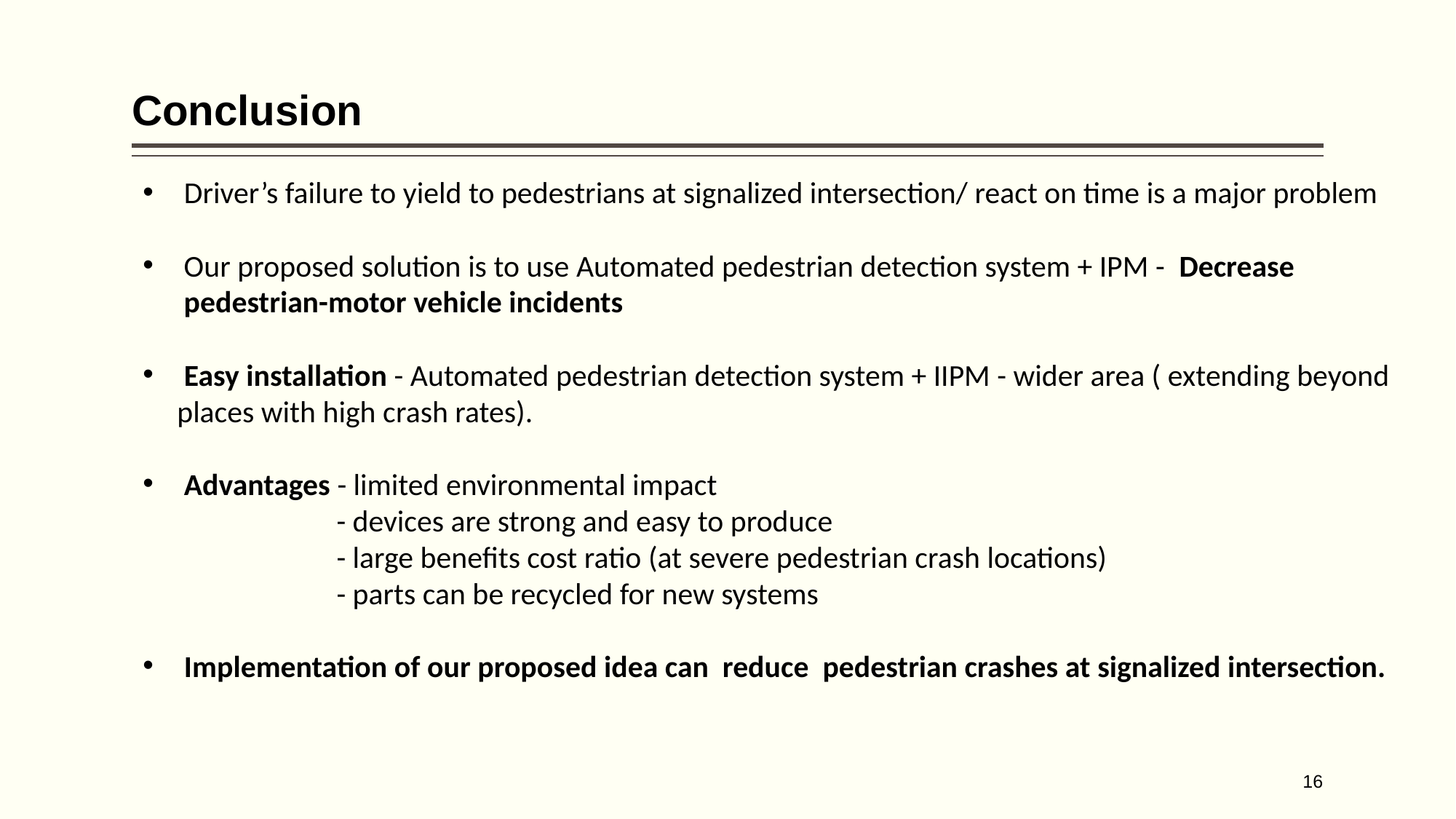

# Conclusion

 Driver’s failure to yield to pedestrians at signalized intersection/ react on time is a major problem

Our proposed solution is to use Automated pedestrian detection system + IPM -  Decrease pedestrian-motor vehicle incidents

 Easy installation - Automated pedestrian detection system + IIPM - wider area ( extending beyond places with high crash rates).

 Advantages - limited environmental impact
                            - devices are strong and easy to produce
                            - large benefits cost ratio (at severe pedestrian crash locations)
                            - parts can be recycled for new systems

 Implementation of our proposed idea can  reduce  pedestrian crashes at signalized intersection.
16